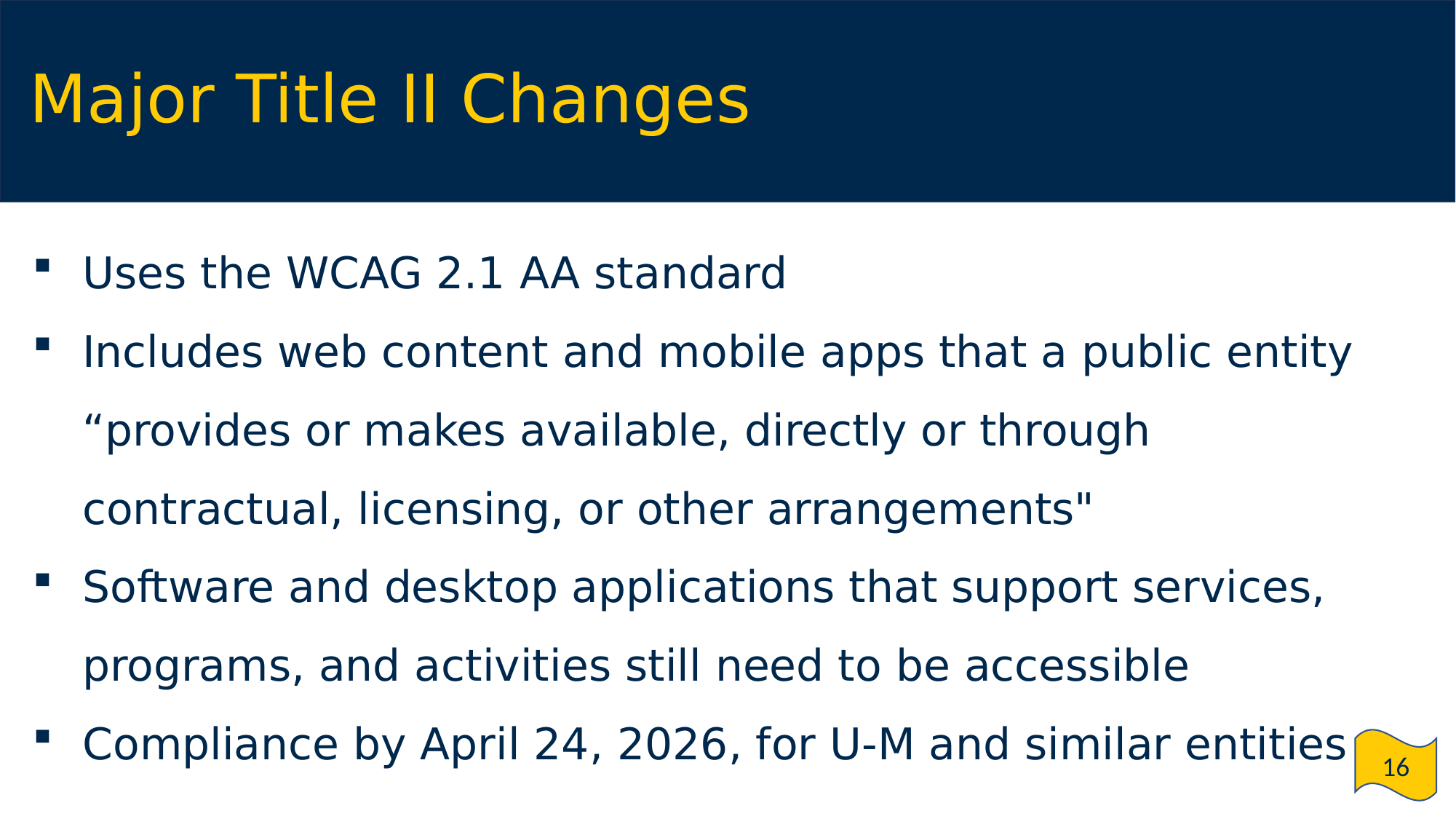

# Major Title II Changes
Uses the WCAG 2.1 AA standard
Includes web content and mobile apps that a public entity “provides or makes available, directly or through contractual, licensing, or other arrangements"
Software and desktop applications that support services, programs, and activities still need to be accessible
Compliance by April 24, 2026, for U-M and similar entities